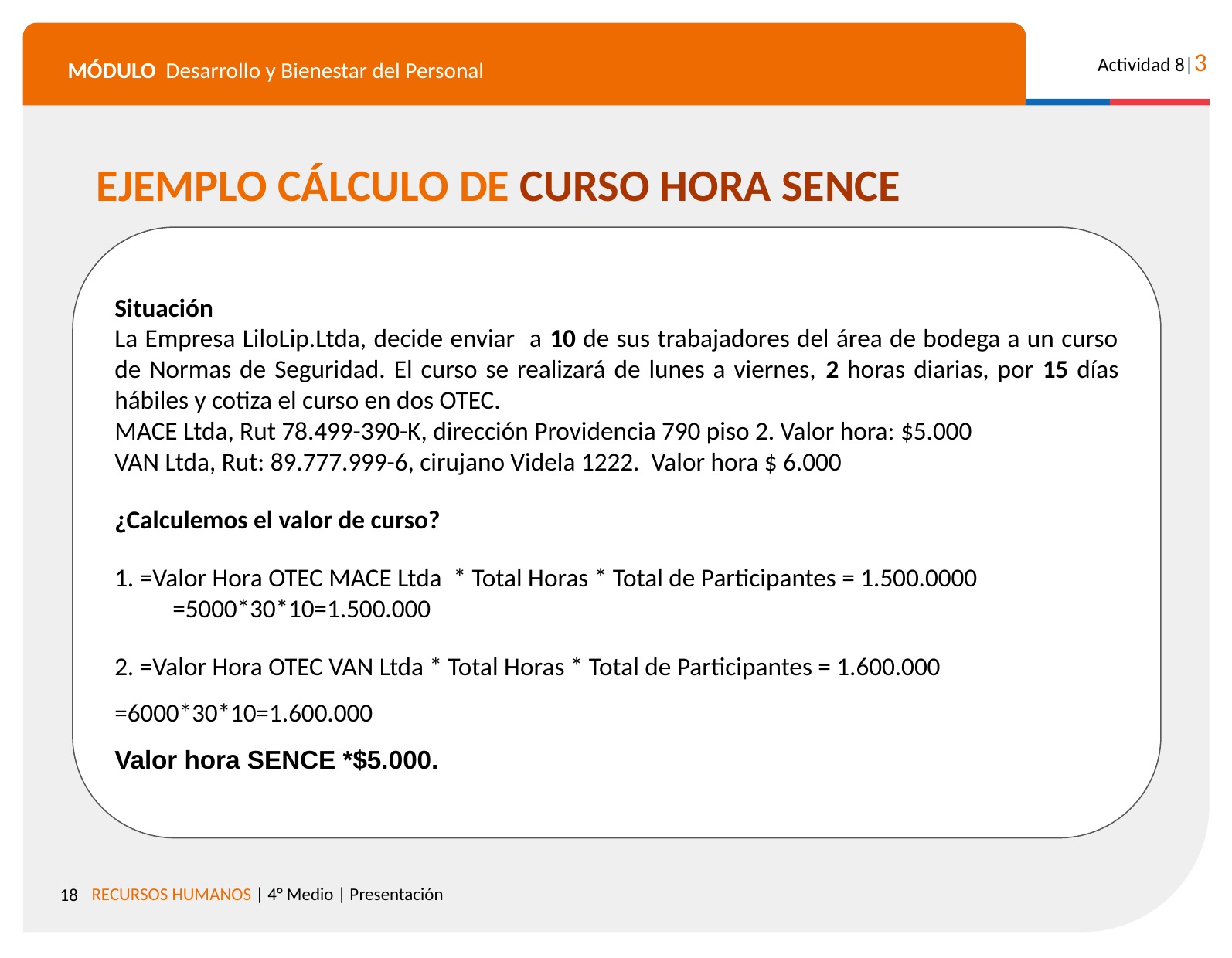

EJEMPLO CÁLCULO DE CURSO HORA SENCE

Situación
La Empresa LiloLip.Ltda, decide enviar  a 10 de sus trabajadores del área de bodega a un curso de Normas de Seguridad. El curso se realizará de lunes a viernes, 2 horas diarias, por 15 días hábiles y cotiza el curso en dos OTEC.
MACE Ltda, Rut 78.499-390-K, dirección Providencia 790 piso 2. Valor hora: $5.000
VAN Ltda, Rut: 89.777.999-6, cirujano Videla 1222.  Valor hora $ 6.000

¿Calculemos el valor de curso?

1. =Valor Hora OTEC MACE Ltda  * Total Horas * Total de Participantes = 1.500.0000
=5000*30*10=1.500.000

2. =Valor Hora OTEC VAN Ltda * Total Horas * Total de Participantes = 1.600.000
=6000*30*10=1.600.000
Valor hora SENCE *$5.000.
18